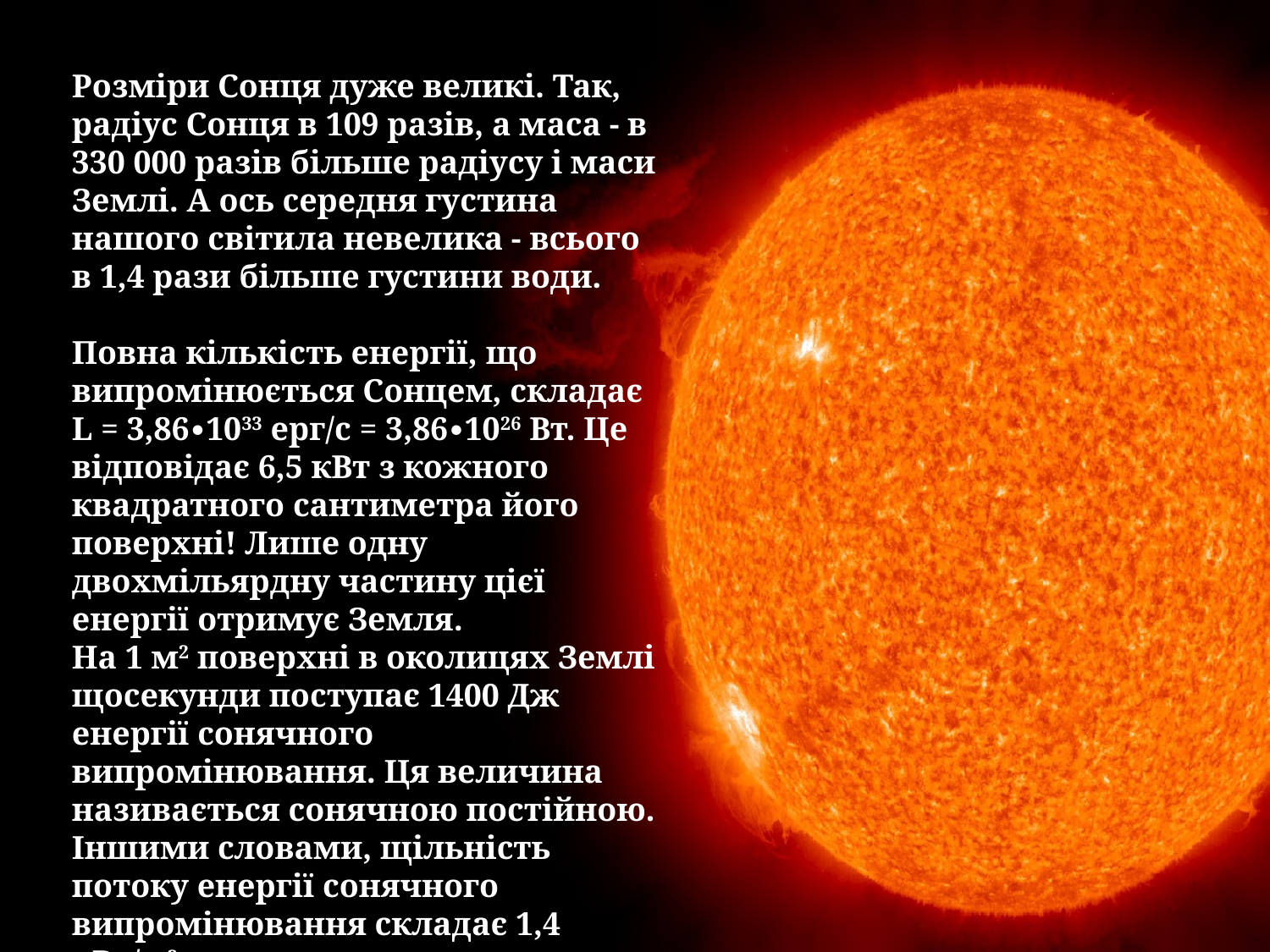

Розміри Сонця дуже великі. Так, радіус Сонця в 109 разів, а маса - в 330 000 разів більше радіусу і маси Землі. А ось середня густина нашого світила невелика - всього в 1,4 рази більше густини води.

Повна кількість енергії, що випромінюється Сонцем, складає L = 3,86∙1033 ерг/с = 3,86∙1026 Вт. Це відповідає 6,5 кВт з кожного квадратного сантиметра його поверхні! Лише одну двохмільярдну частину цієї енергії отримує Земля.
На 1 м2 поверхні в околицях Землі щосекунди поступає 1400 Дж енергії сонячного випромінювання. Ця величина називається сонячною постійною. Іншими словами, щільність потоку енергії сонячного випромінювання складає 1,4 кВт/м2.